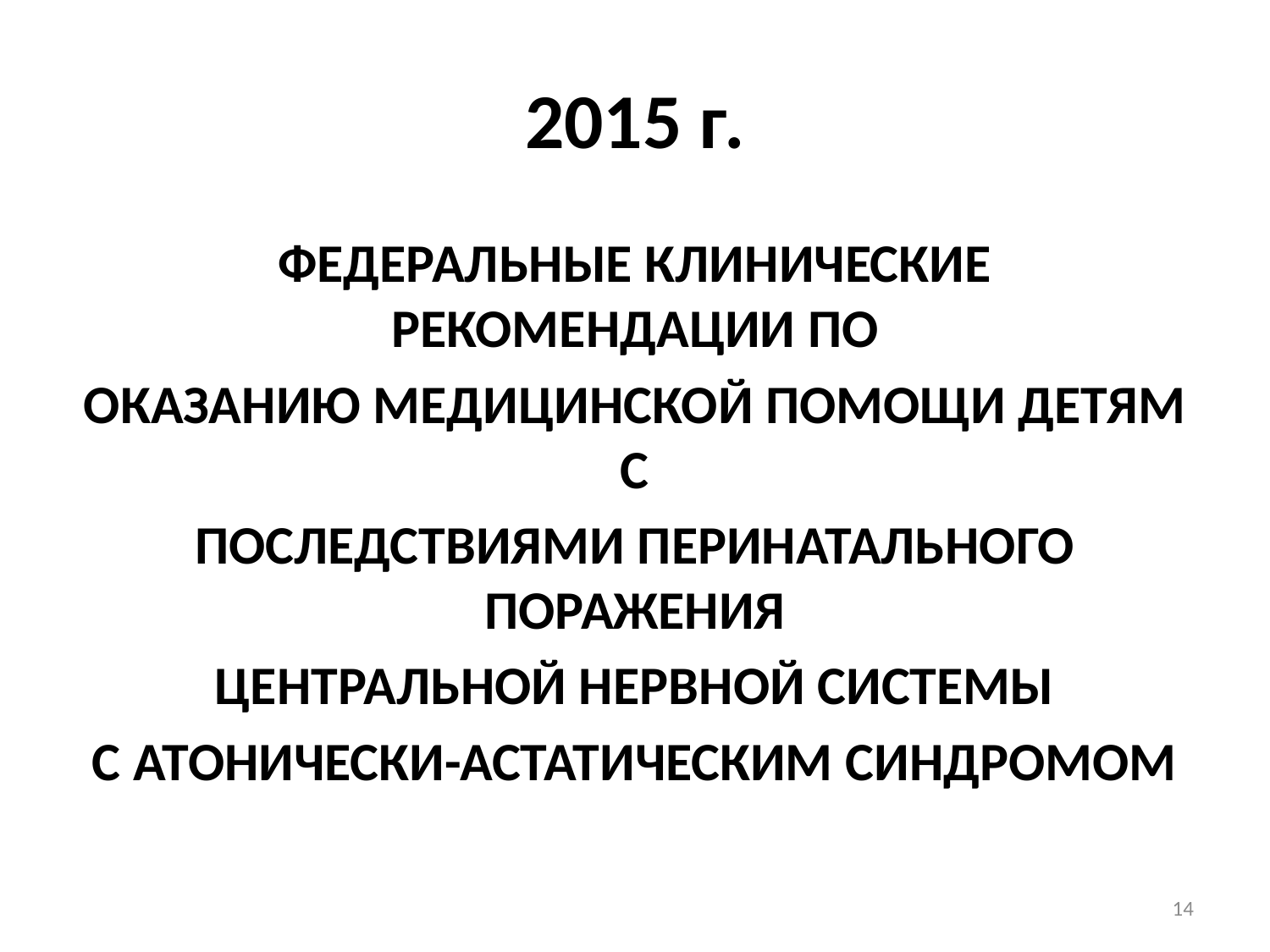

# 2015 г.
ФЕДЕРАЛЬНЫЕ КЛИНИЧЕСКИЕ РЕКОМЕНДАЦИИ ПО
ОКАЗАНИЮ МЕДИЦИНСКОЙ ПОМОЩИ ДЕТЯМ С
ПОСЛЕДСТВИЯМИ ПЕРИНАТАЛЬНОГО ПОРАЖЕНИЯ
ЦЕНТРАЛЬНОЙ НЕРВНОЙ СИСТЕМЫ
С АТОНИЧЕСКИ-АСТАТИЧЕСКИМ СИНДРОМОМ
14